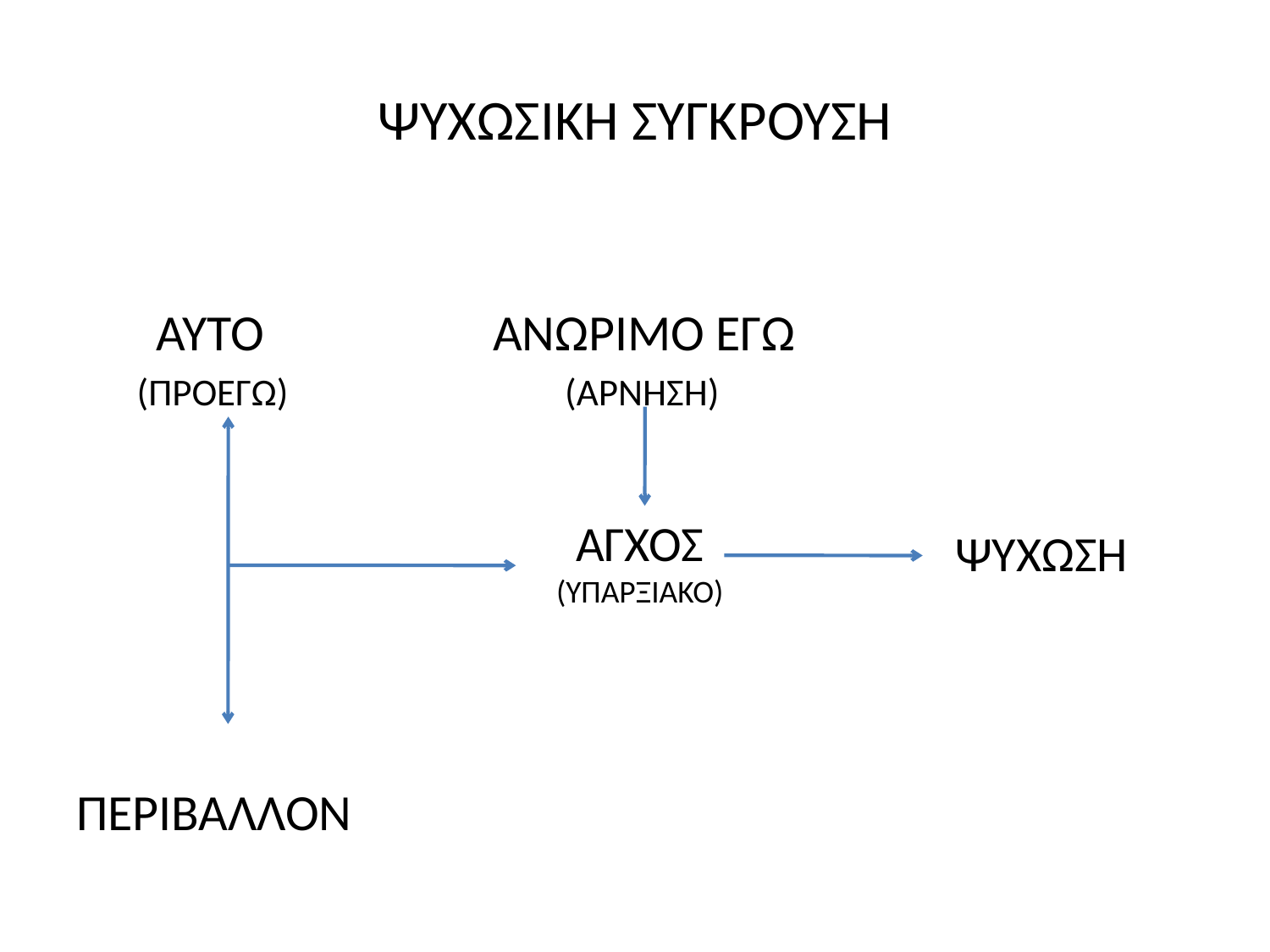

# ΨΥΧΩΣΙΚΗ ΣΥΓΚΡΟΥΣΗ

       ΑΥΤΟ                    ΑΝΩΡΙΜΟ ΕΓΩ
       (ΠΡΟΕΓΩ)                                (ΑΡΝΗΣΗ)

ΠΕΡΙΒΑΛΛΟΝ
ΑΓΧΟΣ
(ΥΠΑΡΞΙΑΚΟ)
ΨΥΧΩΣΗ